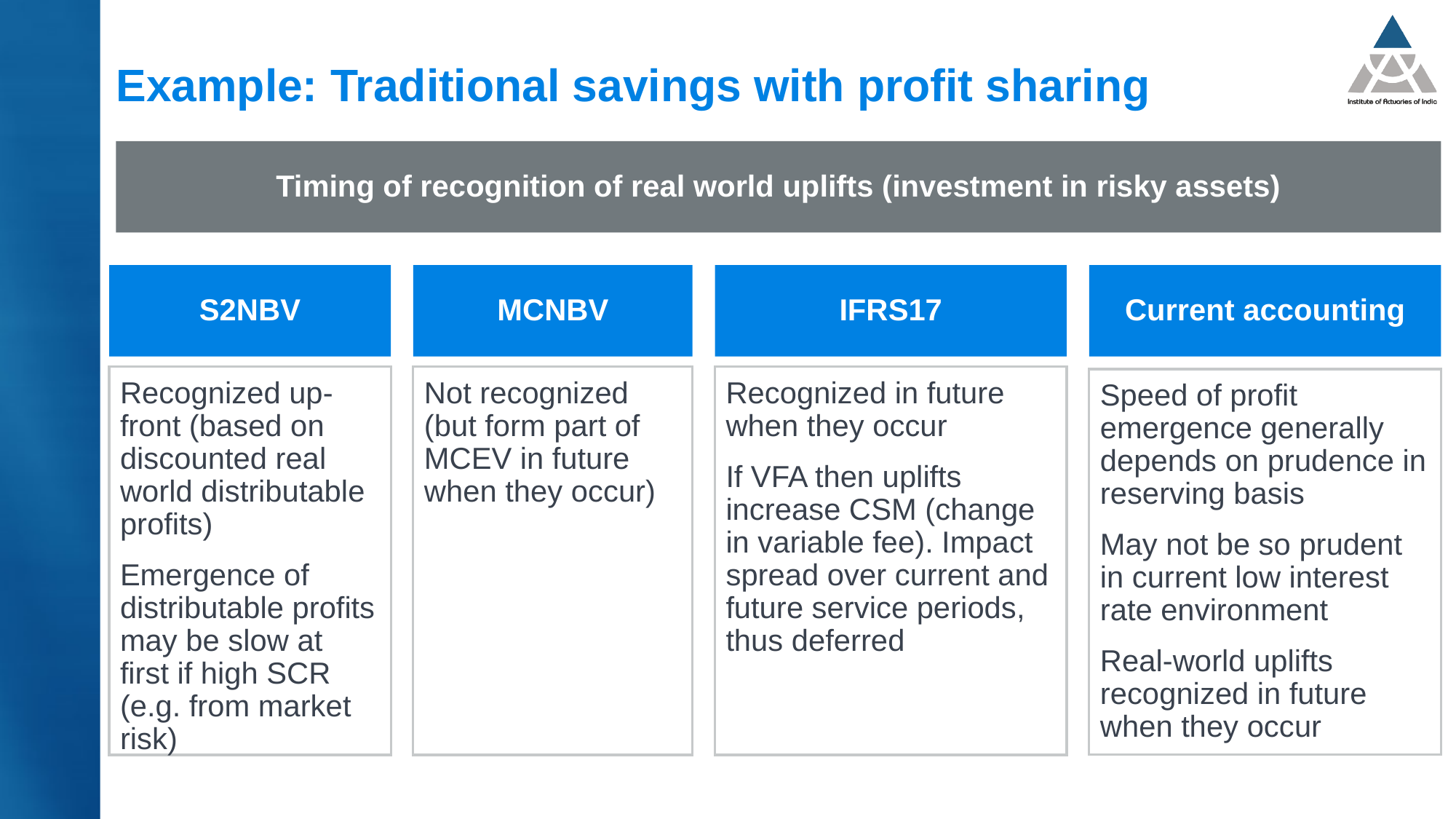

# Example: Traditional savings with profit sharing

Timing of recognition of real world uplifts (investment in risky assets)
Current accounting
MCNBV
IFRS17
S2NBV
Recognized in future when they occur
If VFA then uplifts increase CSM (change in variable fee). Impact spread over current and future service periods, thus deferred
Recognized up-front (based on discounted real world distributable profits)
Emergence of distributable profits may be slow at first if high SCR (e.g. from market risk)

Not recognized (but form part of MCEV in future when they occur)
Speed of profit emergence generally depends on prudence in reserving basis
May not be so prudent in current low interest rate environment
Real-world uplifts recognized in future when they occur